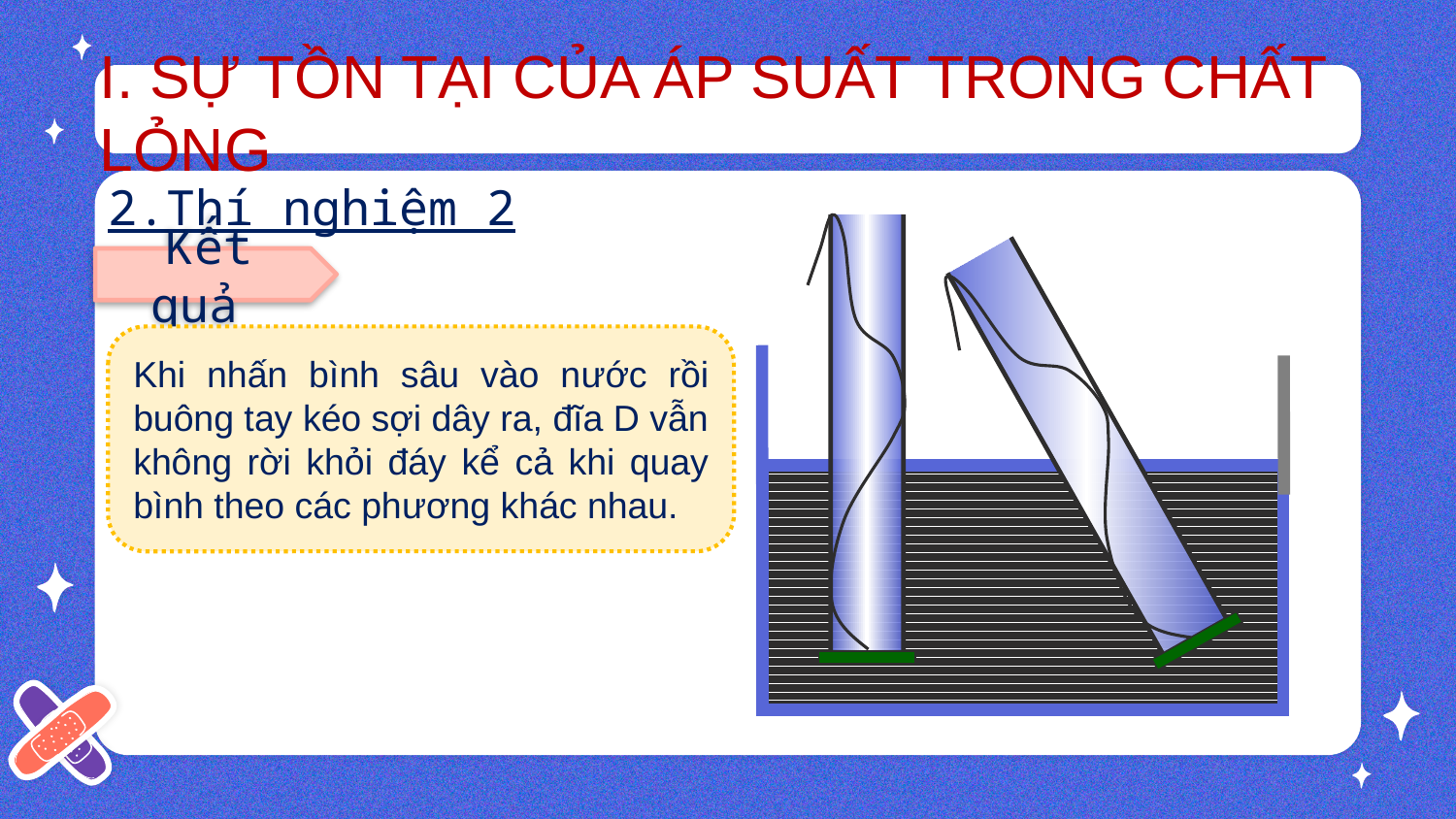

# I. SỰ TỒN TẠI CỦA ÁP SUẤT TRONG CHẤT LỎNG
2.Thí nghiệm 2

Kết quả
Khi nhấn bình sâu vào nước rồi buông tay kéo sợi dây ra, đĩa D vẫn không rời khỏi đáy kể cả khi quay bình theo các phương khác nhau.